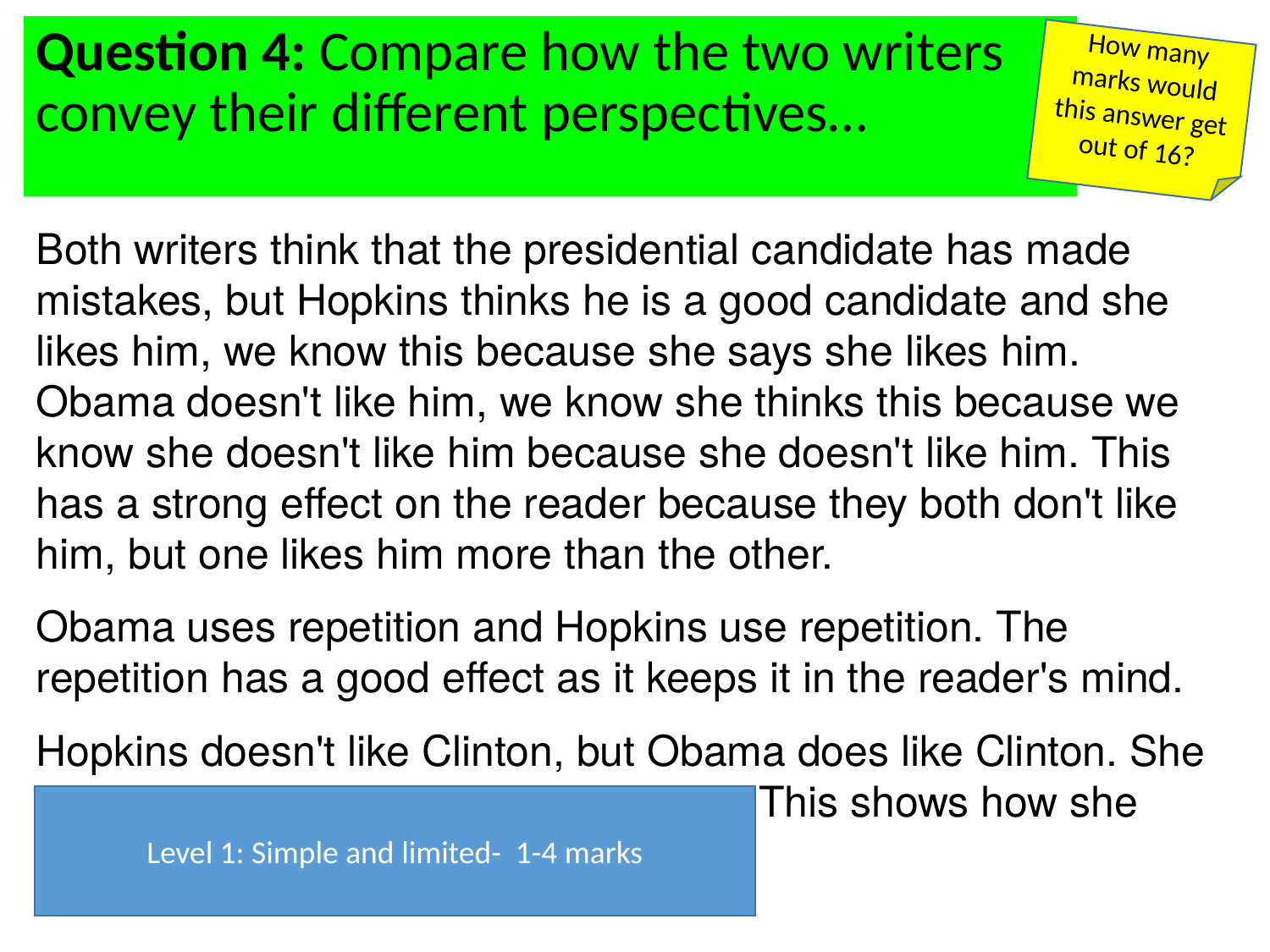

Question 4: Compare how the two writers convey their different perspectives…
How many marks would this answer get out of 16?
Both writers think that the presidential candidate has made mistakes, but Hopkins thinks he is a good candidate and she likes him, we know this because she says she likes him. Obama doesn't like him, we know she thinks this because we know she doesn't like him because she doesn't like him. This has a strong effect on the reader because they both don't like him, but one likes him more than the other.

Obama uses repetition and Hopkins use repetition. The repetition has a good effect as it keeps it in the reader's mind.

Hopkins doesn't like Clinton, but Obama does like Clinton. She uses lots of short dramatic sentences. This shows how she feels about it.
Level 1: Simple and limited-  1-4 marks